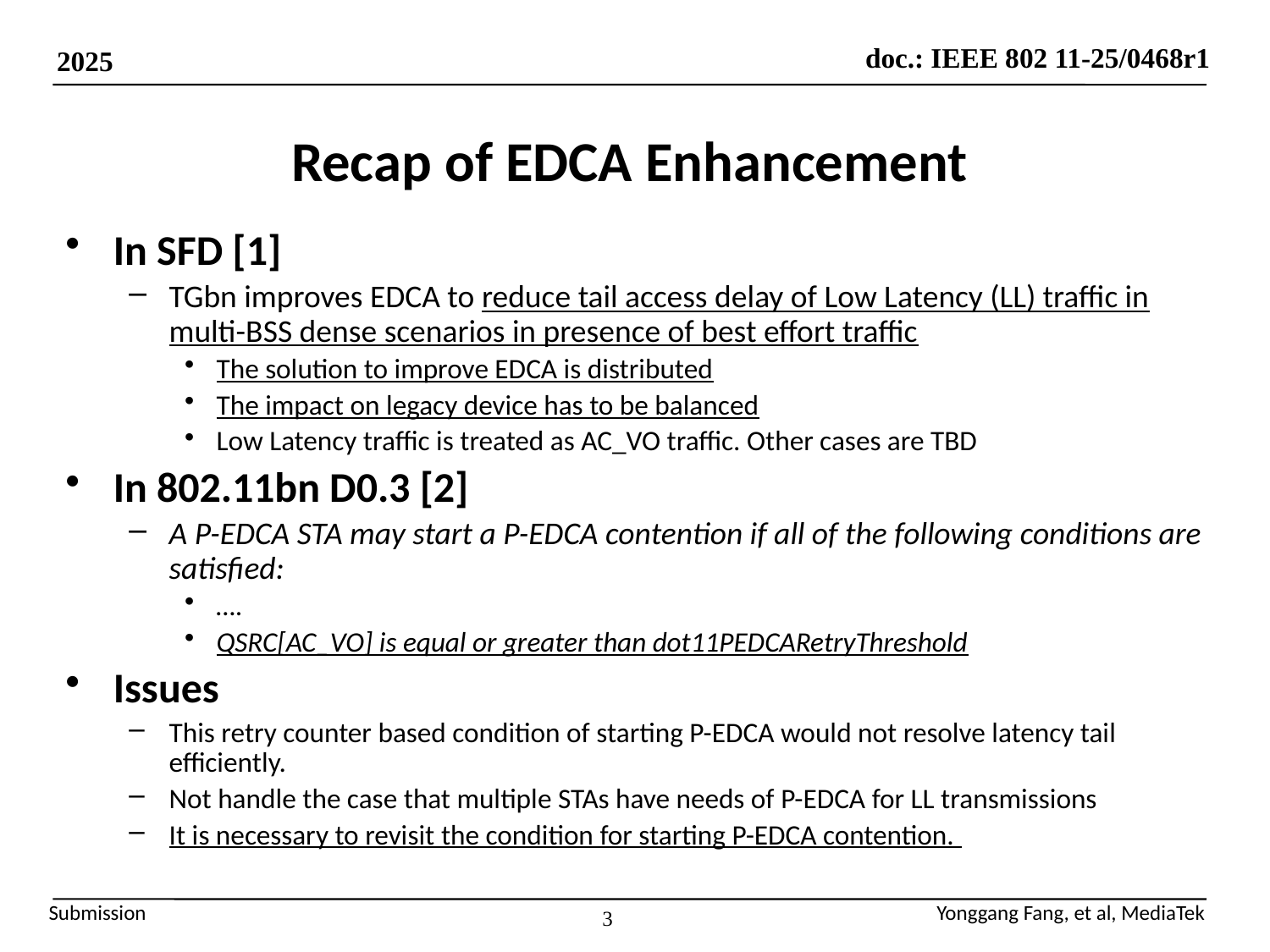

# Recap of EDCA Enhancement
In SFD [1]
TGbn improves EDCA to reduce tail access delay of Low Latency (LL) traffic in multi-BSS dense scenarios in presence of best effort traffic
The solution to improve EDCA is distributed
The impact on legacy device has to be balanced
Low Latency traffic is treated as AC_VO traffic. Other cases are TBD
In 802.11bn D0.3 [2]
A P-EDCA STA may start a P-EDCA contention if all of the following conditions are satisfied:
….
QSRC[AC_VO] is equal or greater than dot11PEDCARetryThreshold
Issues
This retry counter based condition of starting P-EDCA would not resolve latency tail efficiently.
Not handle the case that multiple STAs have needs of P-EDCA for LL transmissions
It is necessary to revisit the condition for starting P-EDCA contention.

3